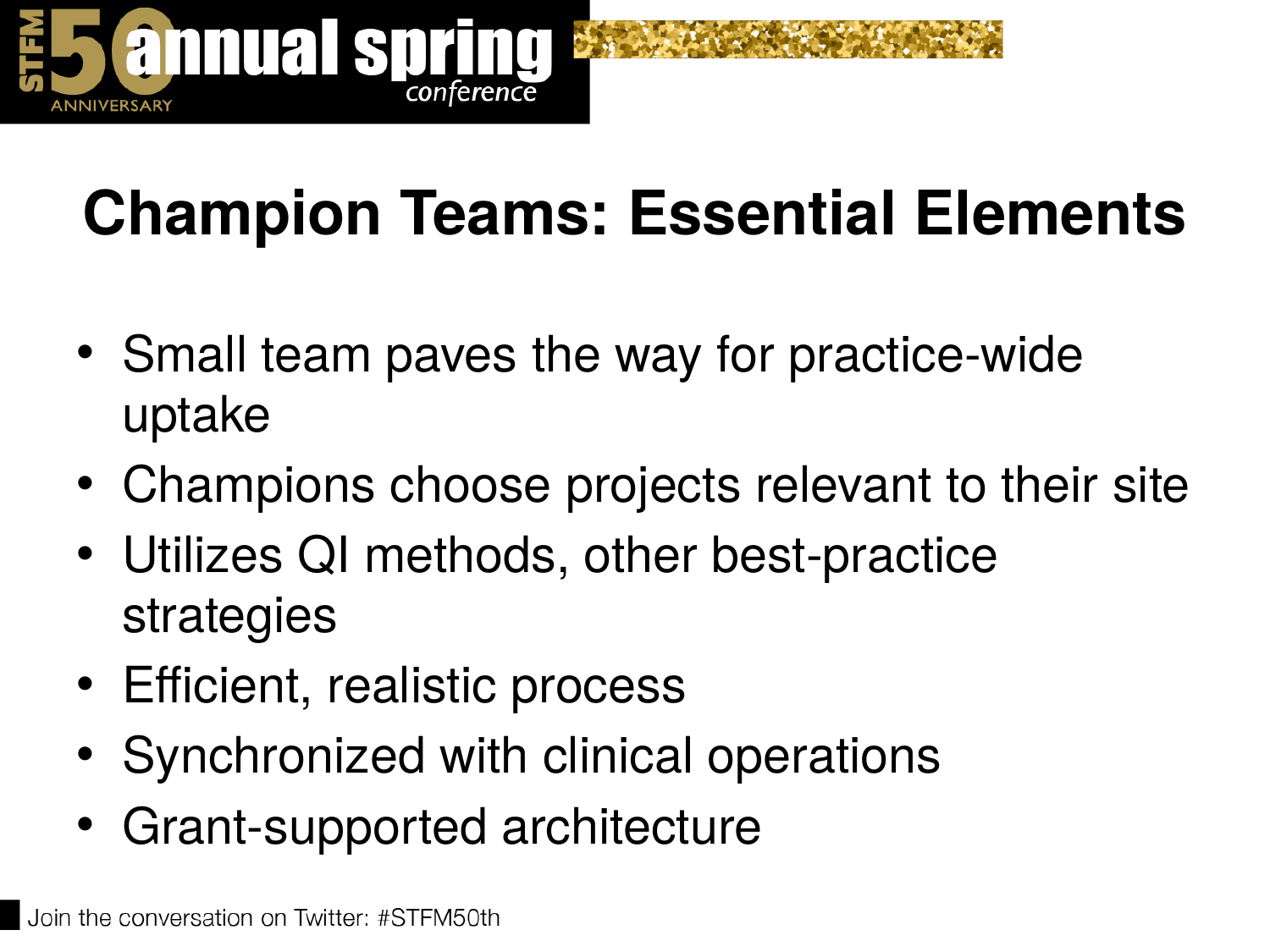

# Champion Teams: Essential Elements
Small team paves the way for practice-wide uptake
Champions choose projects relevant to their site
Utilizes QI methods, other best-practice strategies
Efficient, realistic process
Synchronized with clinical operations
Grant-supported architecture